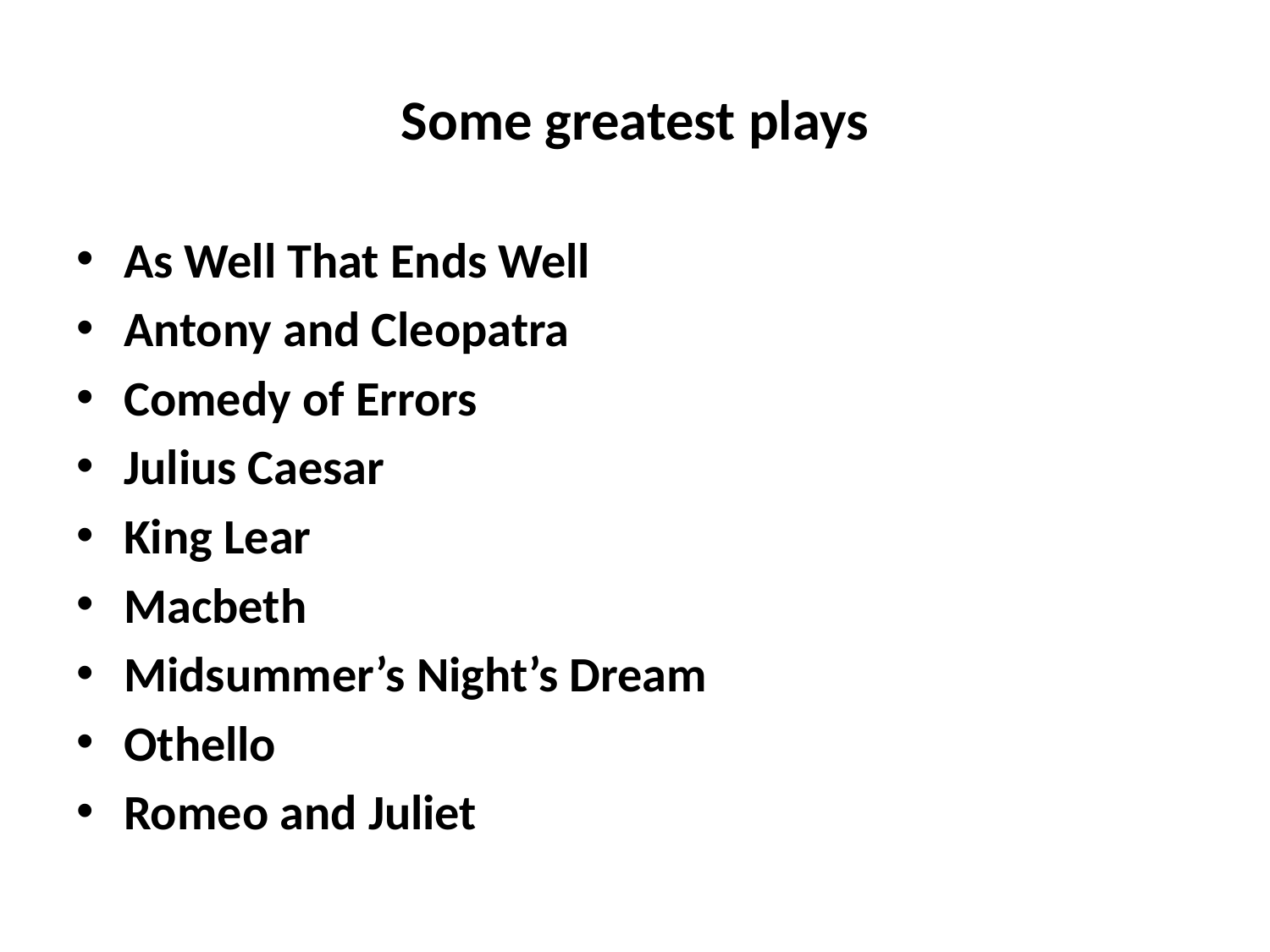

# Some greatest plays
As Well That Ends Well
Antony and Cleopatra
Comedy of Errors
Julius Caesar
King Lear
Macbeth
Midsummer’s Night’s Dream
Othello
Romeo and Juliet